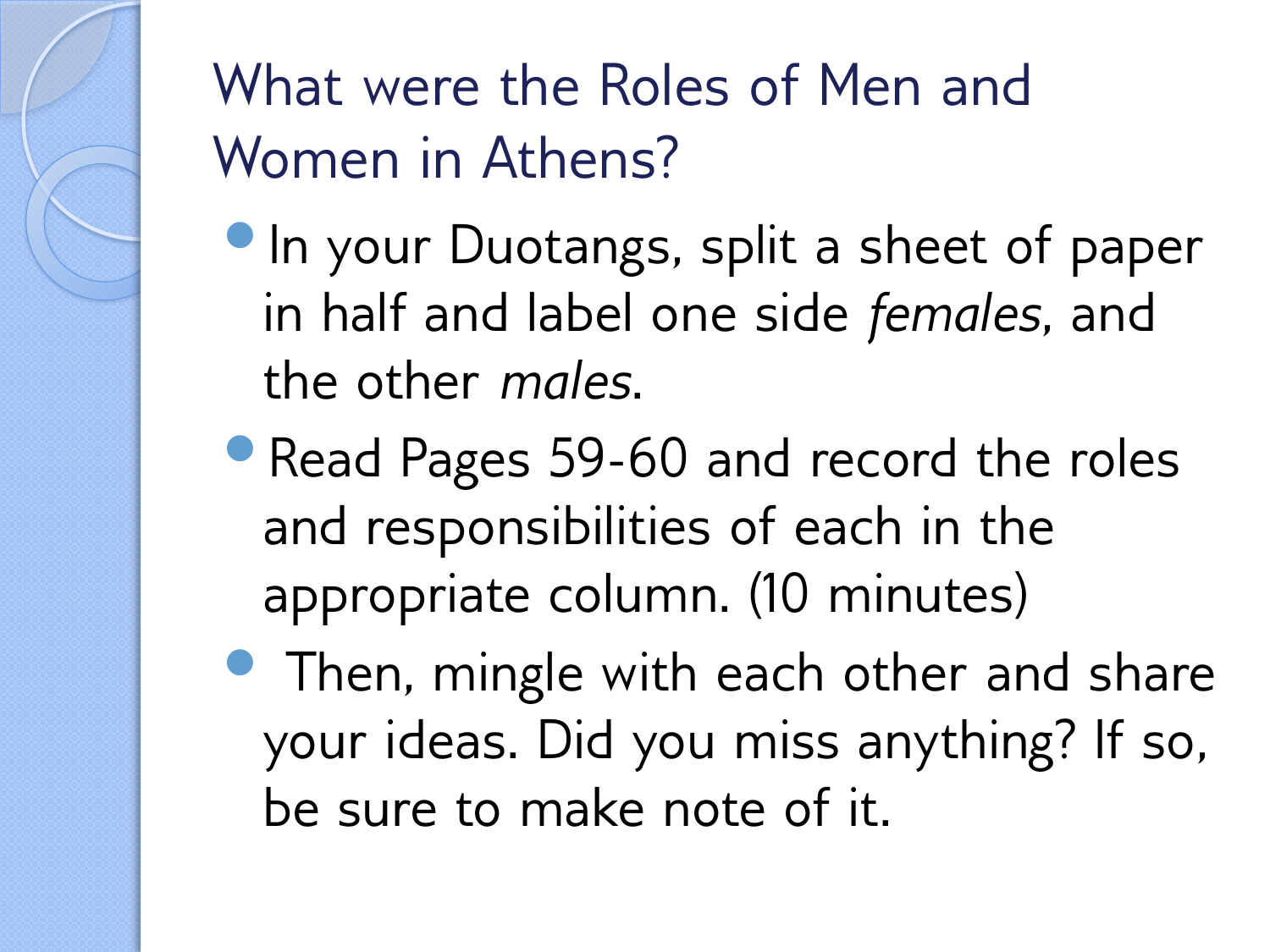

# What were the Roles of Men and Women in Athens?
In your Duotangs, split a sheet of paper in half and label one side females, and the other males.
Read Pages 59-60 and record the roles and responsibilities of each in the appropriate column. (10 minutes)
 Then, mingle with each other and share your ideas. Did you miss anything? If so, be sure to make note of it.